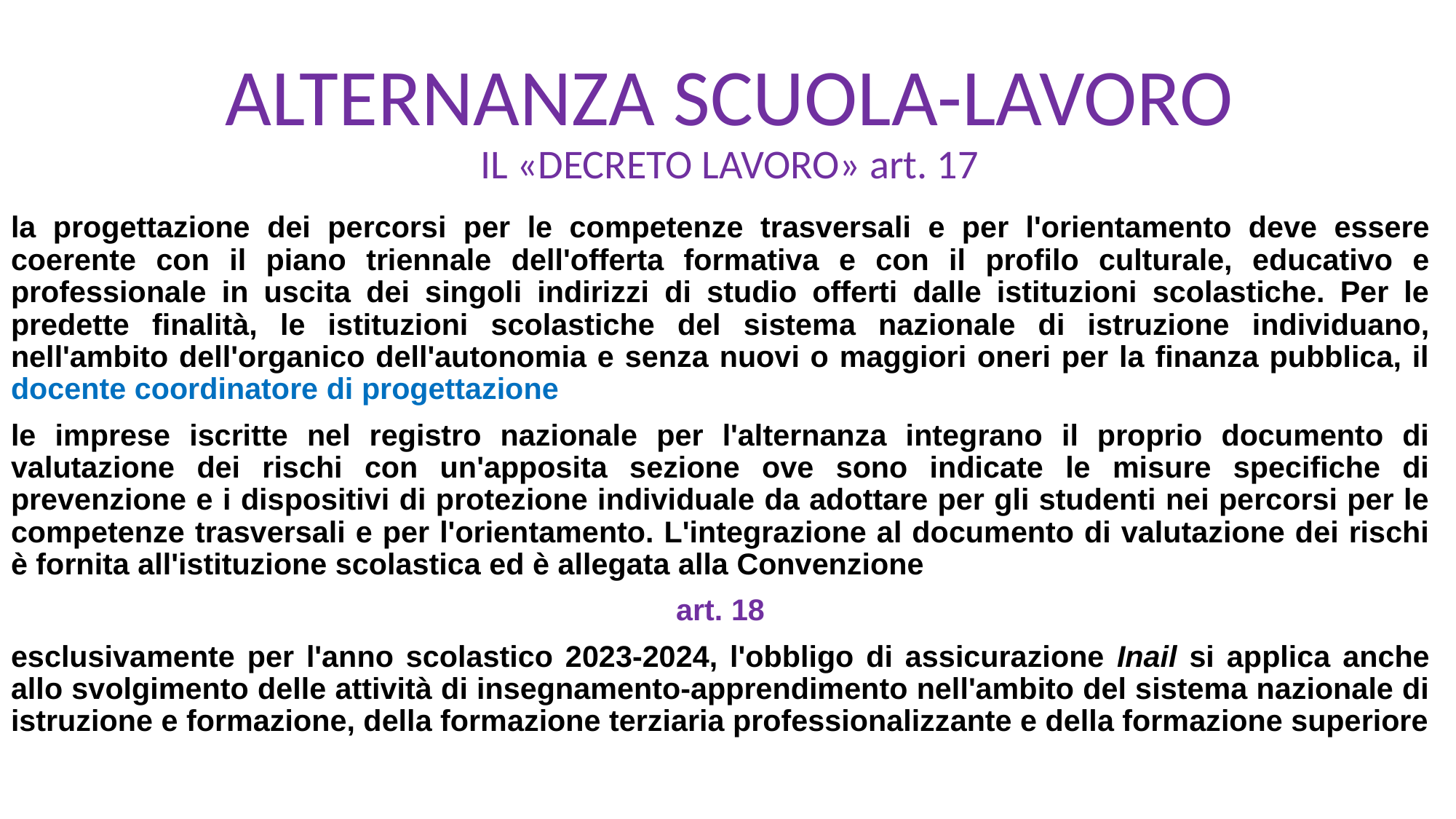

# ALTERNANZA SCUOLA-LAVORO IL «DECRETO LAVORO» art. 17
la progettazione dei percorsi per le competenze trasversali e per l'orientamento deve essere coerente con il piano triennale dell'offerta formativa e con il profilo culturale, educativo e professionale in uscita dei singoli indirizzi di studio offerti dalle istituzioni scolastiche. Per le predette finalità, le istituzioni scolastiche del sistema nazionale di istruzione individuano, nell'ambito dell'organico dell'autonomia e senza nuovi o maggiori oneri per la finanza pubblica, il docente coordinatore di progettazione
le imprese iscritte nel registro nazionale per l'alternanza integrano il proprio documento di valutazione dei rischi con un'apposita sezione ove sono indicate le misure specifiche di prevenzione e i dispositivi di protezione individuale da adottare per gli studenti nei percorsi per le competenze trasversali e per l'orientamento. L'integrazione al documento di valutazione dei rischi è fornita all'istituzione scolastica ed è allegata alla Convenzione
art. 18
esclusivamente per l'anno scolastico 2023-2024, l'obbligo di assicurazione Inail si applica anche allo svolgimento delle attività di insegnamento-apprendimento nell'ambito del sistema nazionale di istruzione e formazione, della formazione terziaria professionalizzante e della formazione superiore